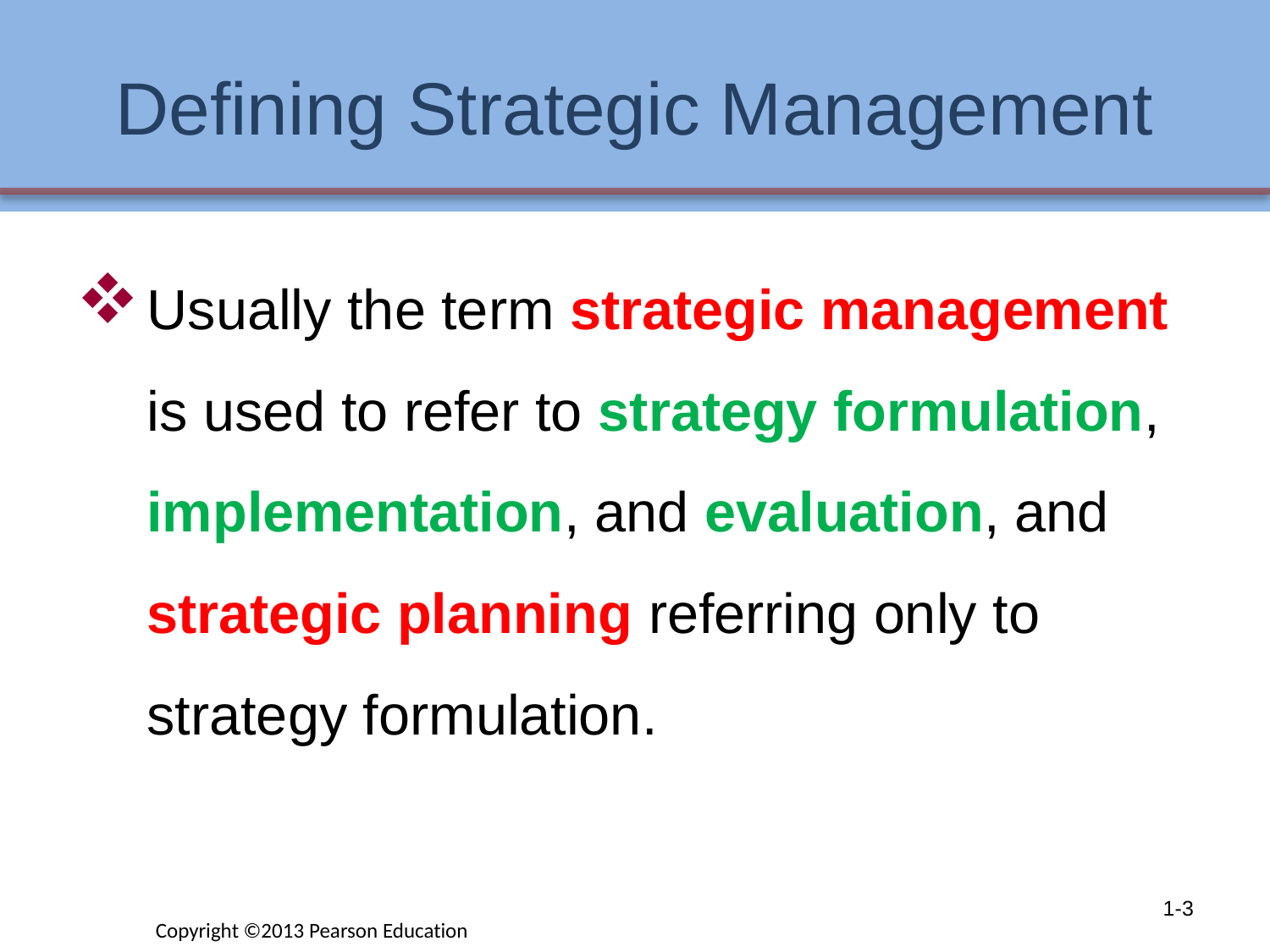

# Defining Strategic Management
Usually the term strategic management is used to refer to strategy formulation, implementation, and evaluation, and  strategic planning referring only to strategy formulation.
1-3
Copyright ©2013 Pearson Education